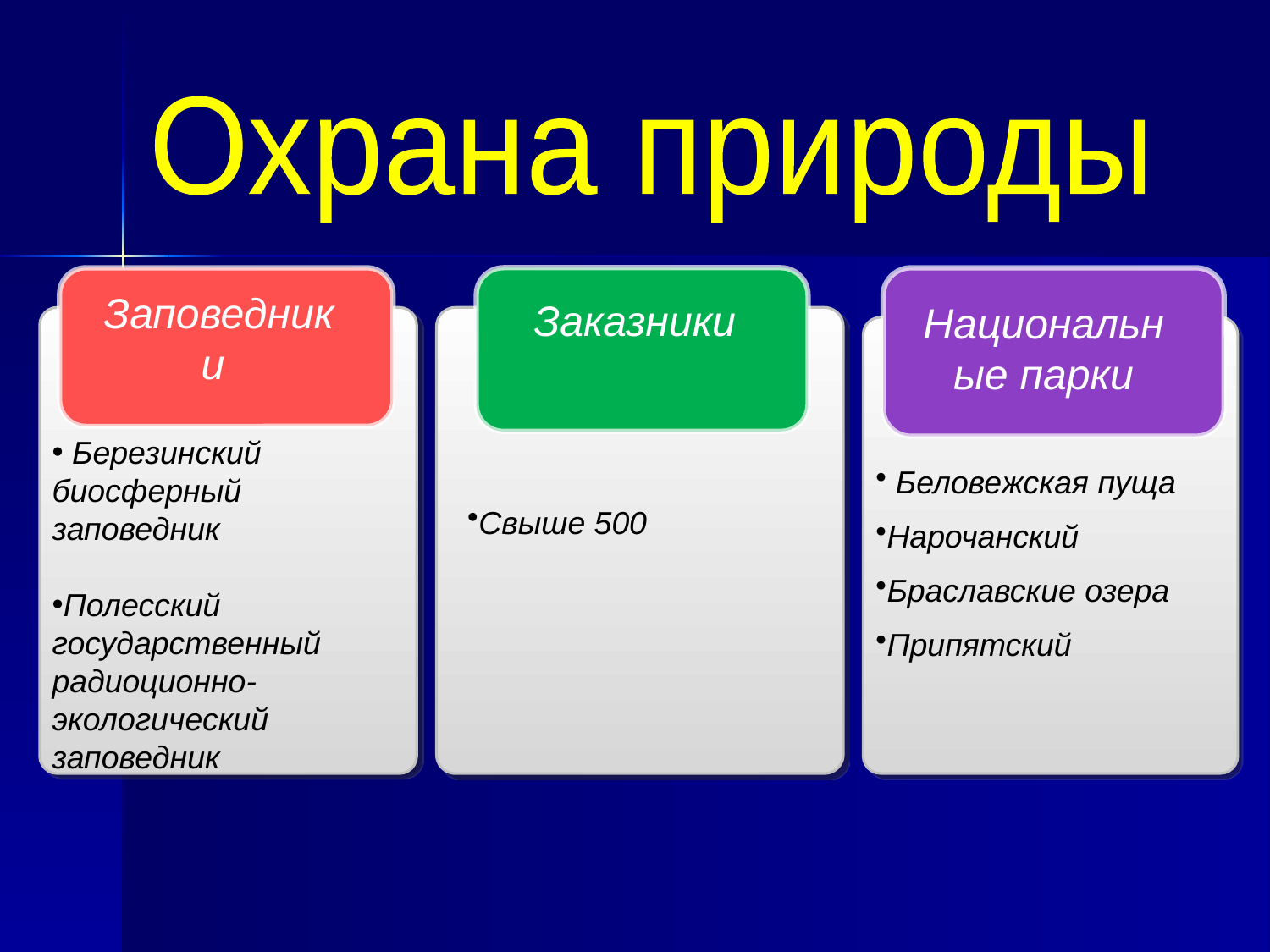

Охрана природы

Заповедники
Заказники
Национальные парки

 Березинский биосферный заповедник

Полесский государственный радиоционно-экологический заповедник

 Беловежская пуща
Нарочанский
Браславские озера
Припятский

Свыше 500